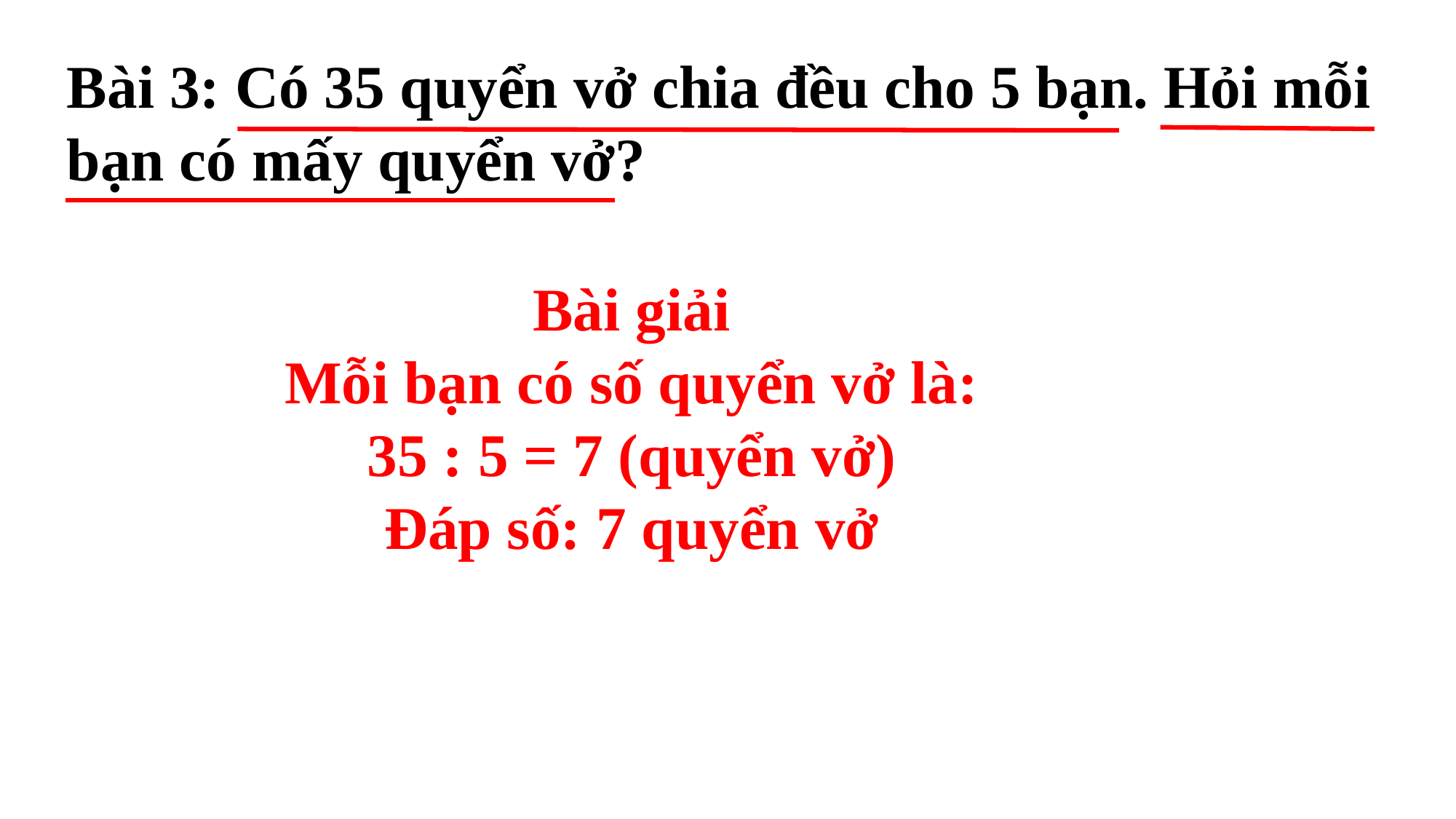

Bài 3: Có 35 quyển vở chia đều cho 5 bạn. Hỏi mỗi bạn có mấy quyển vở?
Bài giải
Mỗi bạn có số quyển vở là:
35 : 5 = 7 (quyển vở)
Đáp số: 7 quyển vở